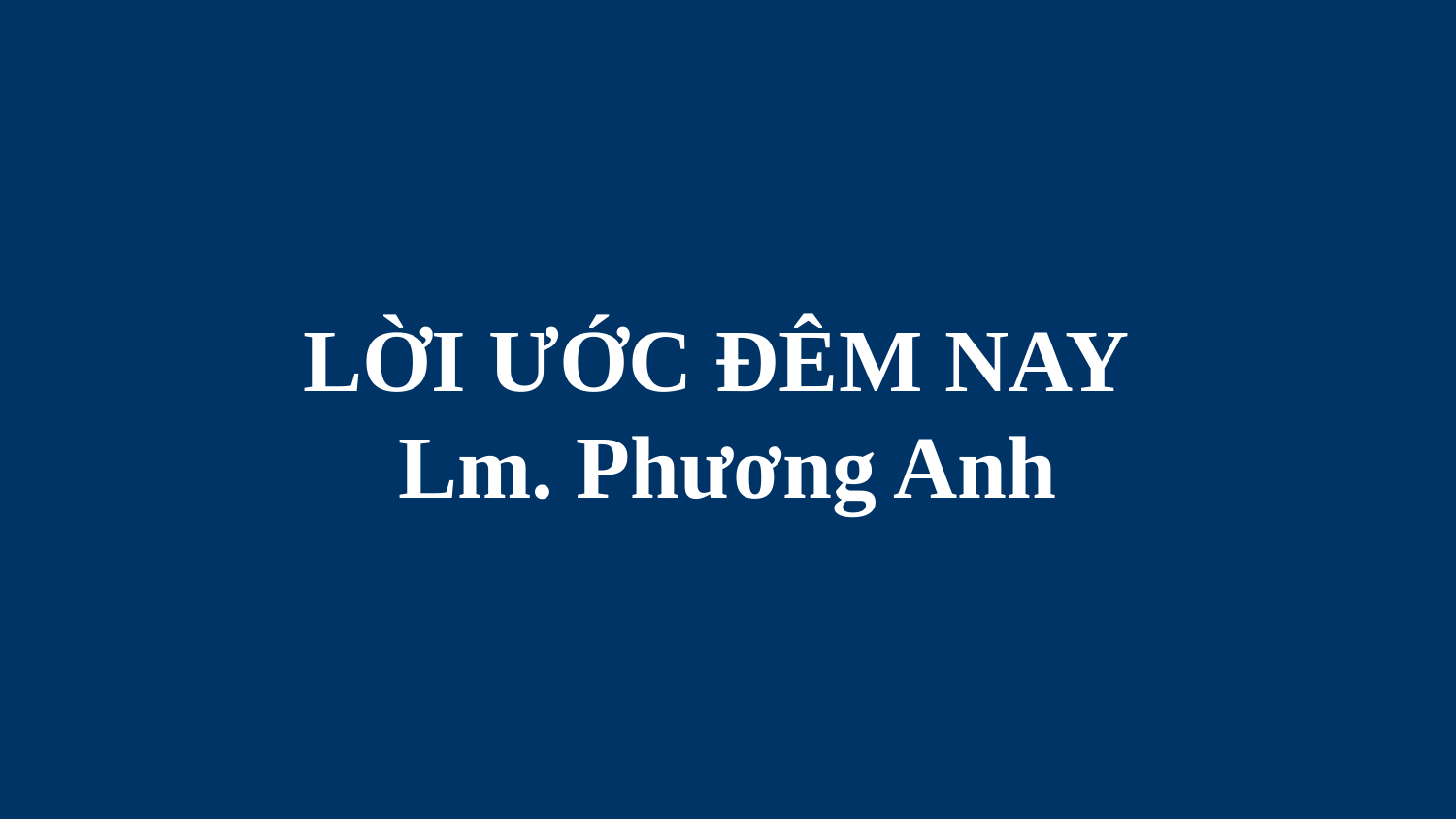

# LỜI ƯỚC ĐÊM NAY Lm. Phương Anh